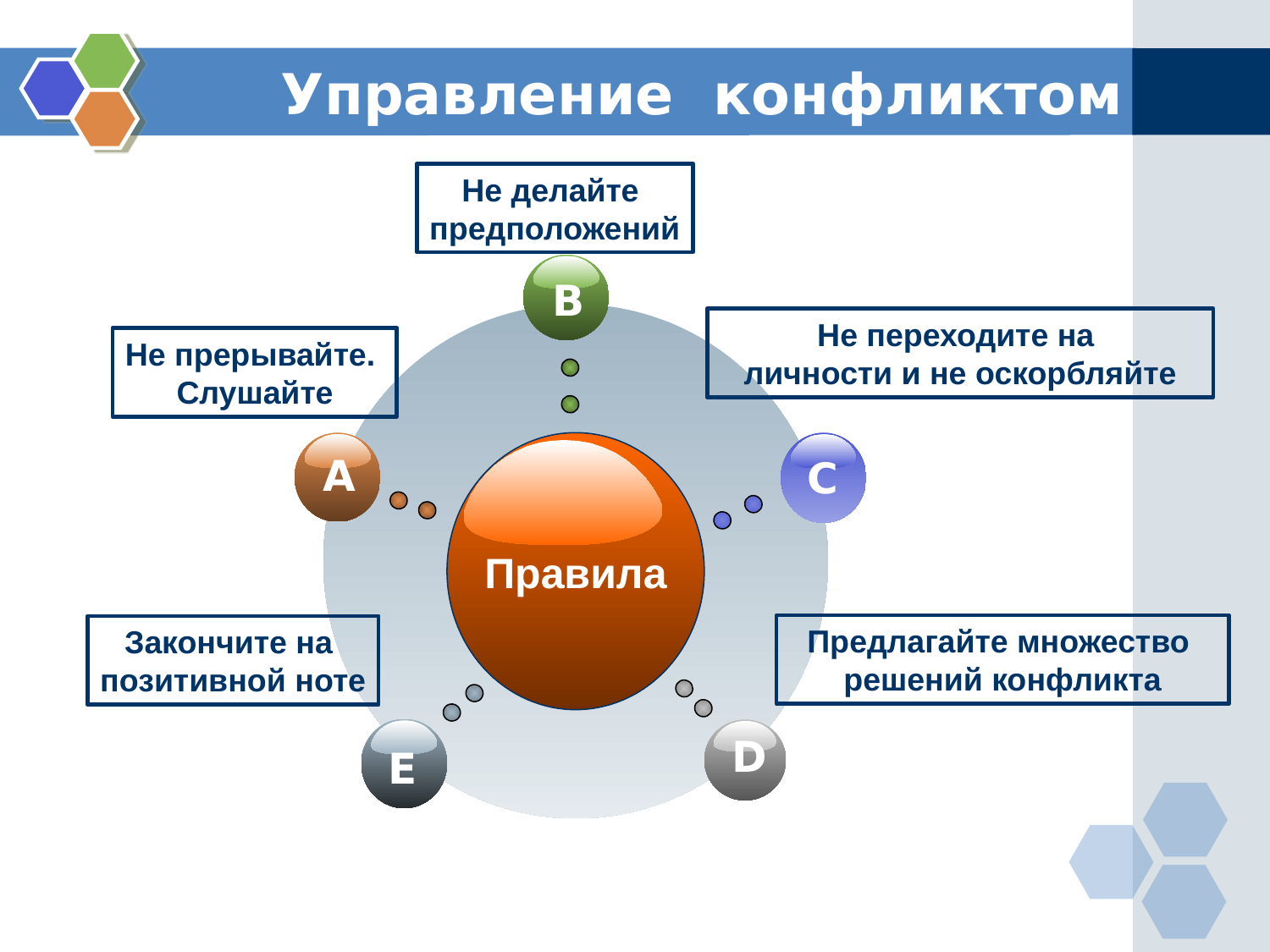

# Управление  конфликтом
Не делайте
предположений

B

A
Правила

C

E

D

Не переходите на
личности и не оскорбляйте
Не прерывайте.
Слушайте
Предлагайте множество
решений конфликта
Закончите на
позитивной ноте